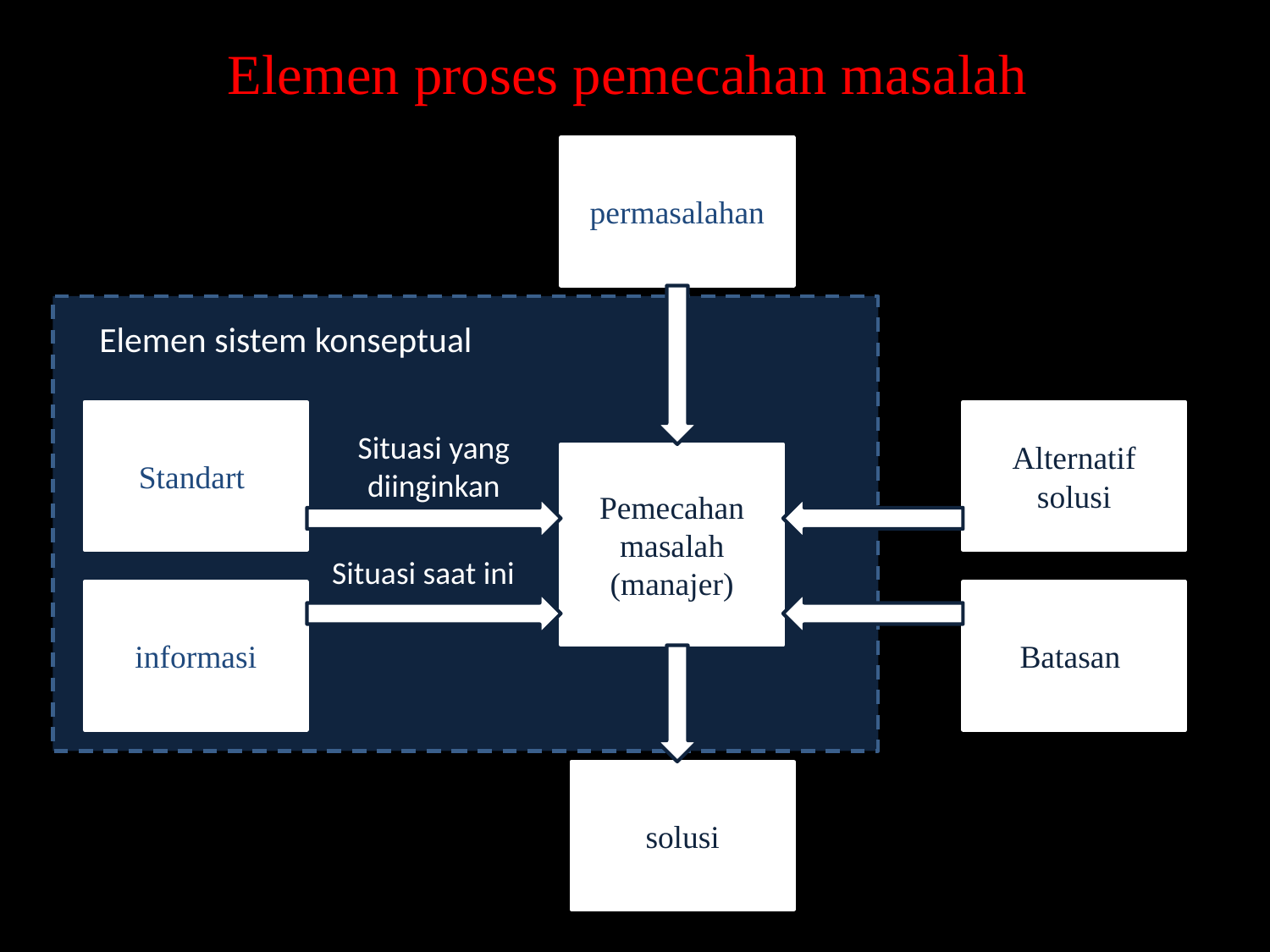

Elemen proses pemecahan masalah
permasalahan

Elemen sistem konseptual

Standart
Alternatif solusi
Situasi yang diinginkan
Pemecahan masalah (manajer)

Situasi saat ini
informasi
Batasan

solusi